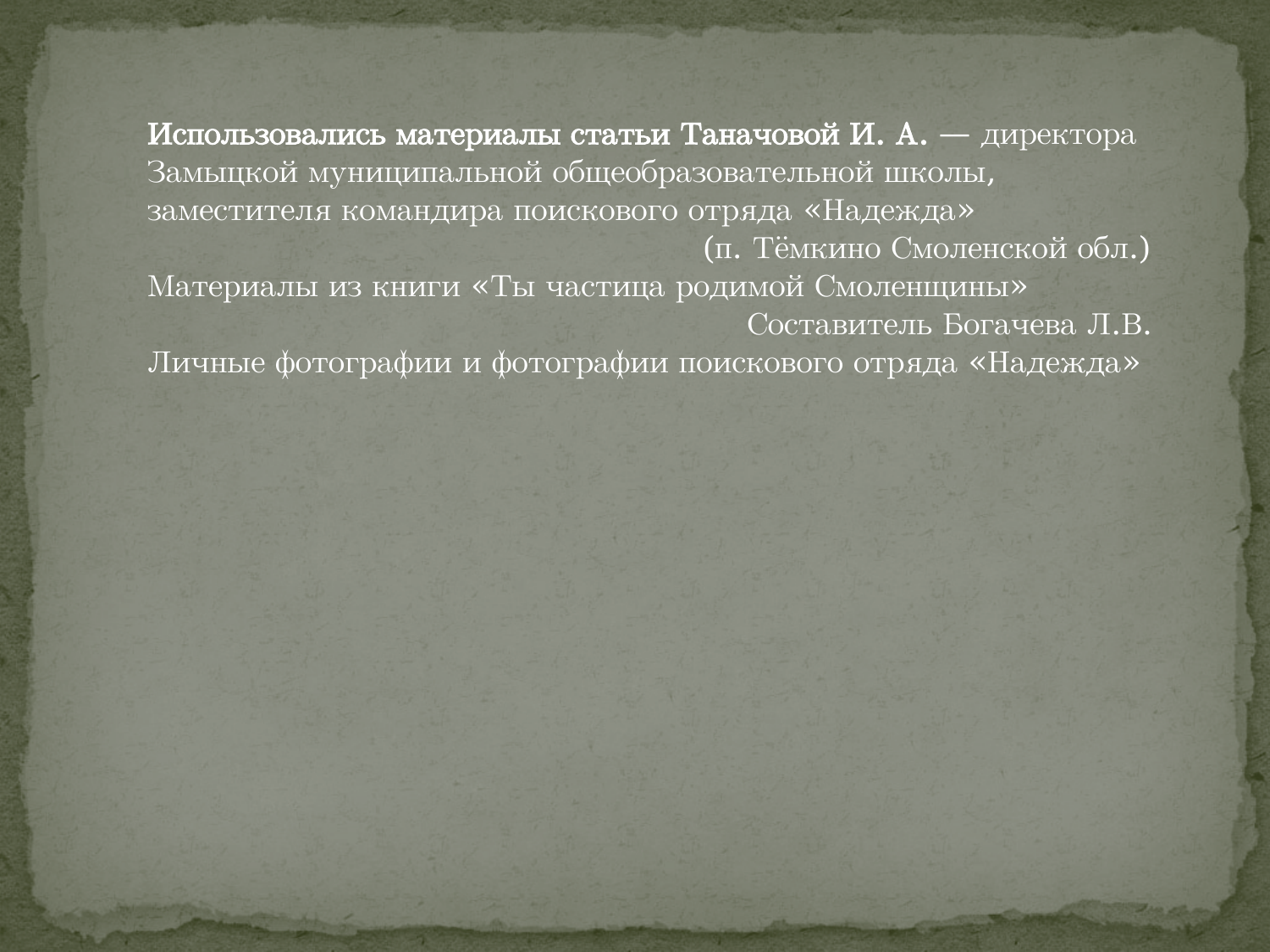

Использовались материалы статьи Таначовой И. А. — директора Замыцкой муниципальной общеобразовательной школы, заместителя командира поискового отряда «Надежда»
(п. Тёмкино Смоленской обл.)
Материалы из книги «Ты частица родимой Смоленщины»
Составитель Богачева Л.В.
Личные фотографии и фотографии поискового отряда «Надежда»